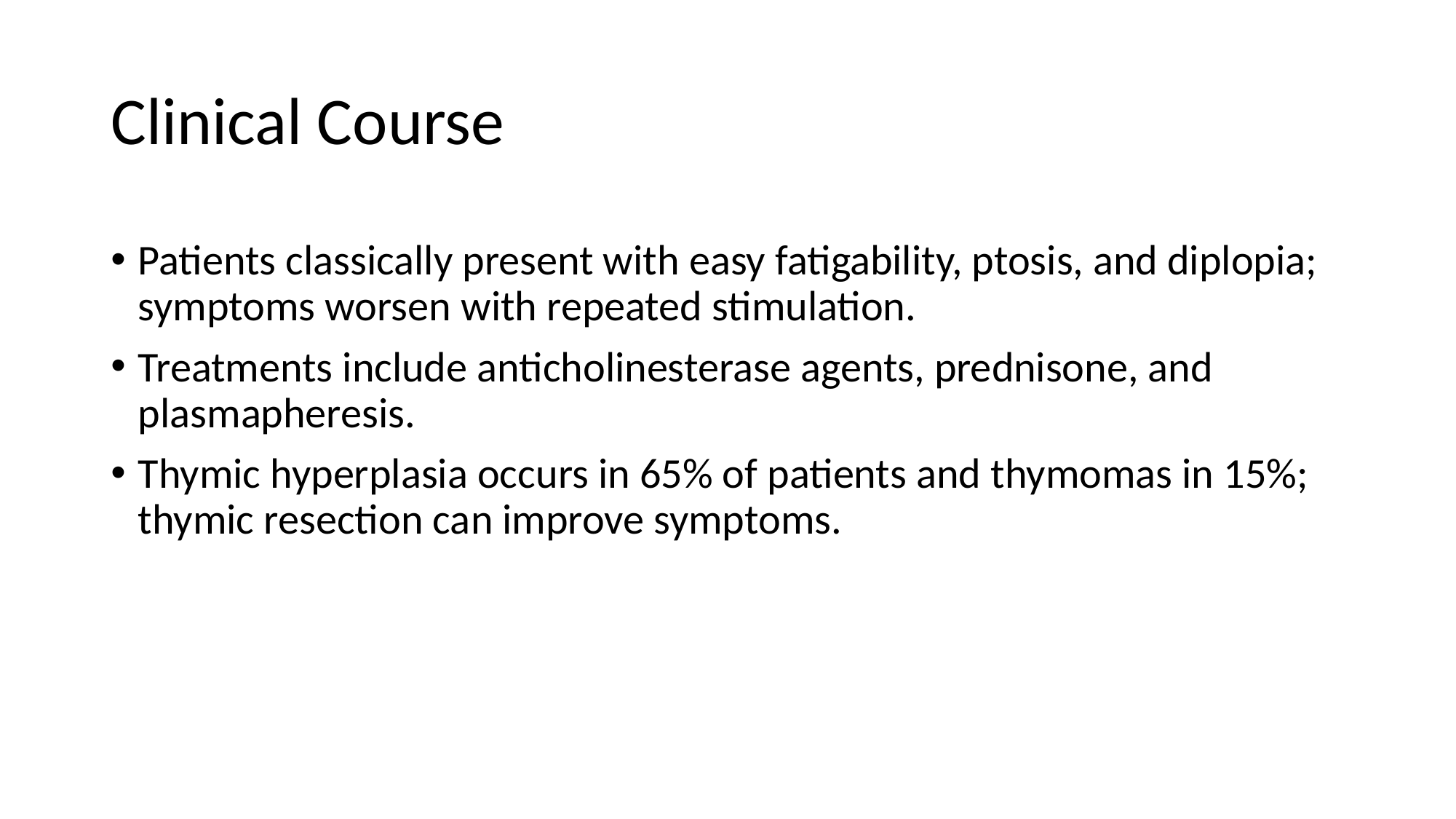

# Clinical Course
Patients classically present with easy fatigability, ptosis, and diplopia; symptoms worsen with repeated stimulation.
Treatments include anticholinesterase agents, prednisone, and plasmapheresis.
Thymic hyperplasia occurs in 65% of patients and thymomas in 15%; thymic resection can improve symptoms.